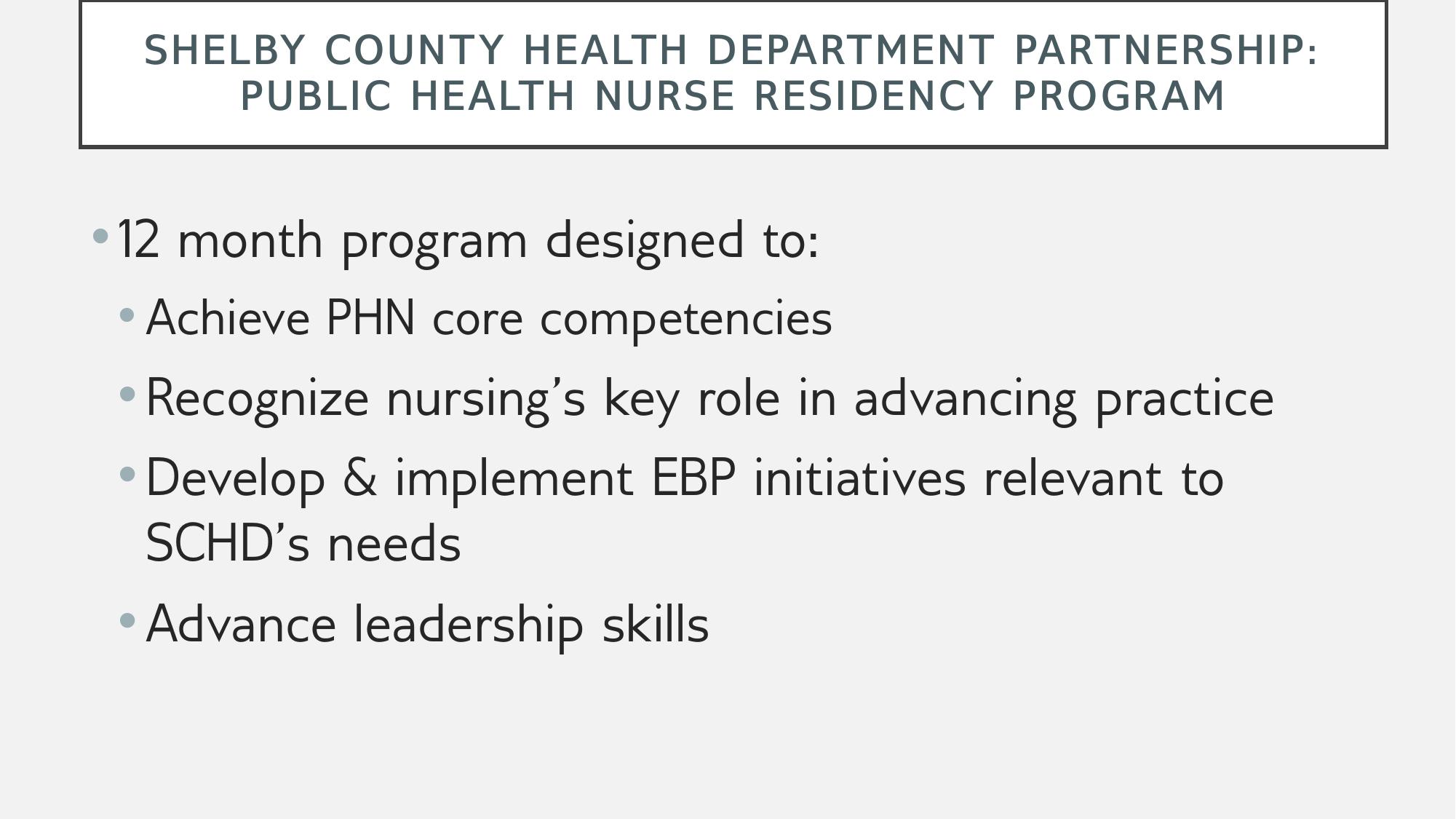

# Shelby County Health Department Partnership: Public Health Nurse Residency Program
12 month program designed to:
Achieve PHN core competencies
Recognize nursing’s key role in advancing practice
Develop & implement EBP initiatives relevant to SCHD’s needs
Advance leadership skills